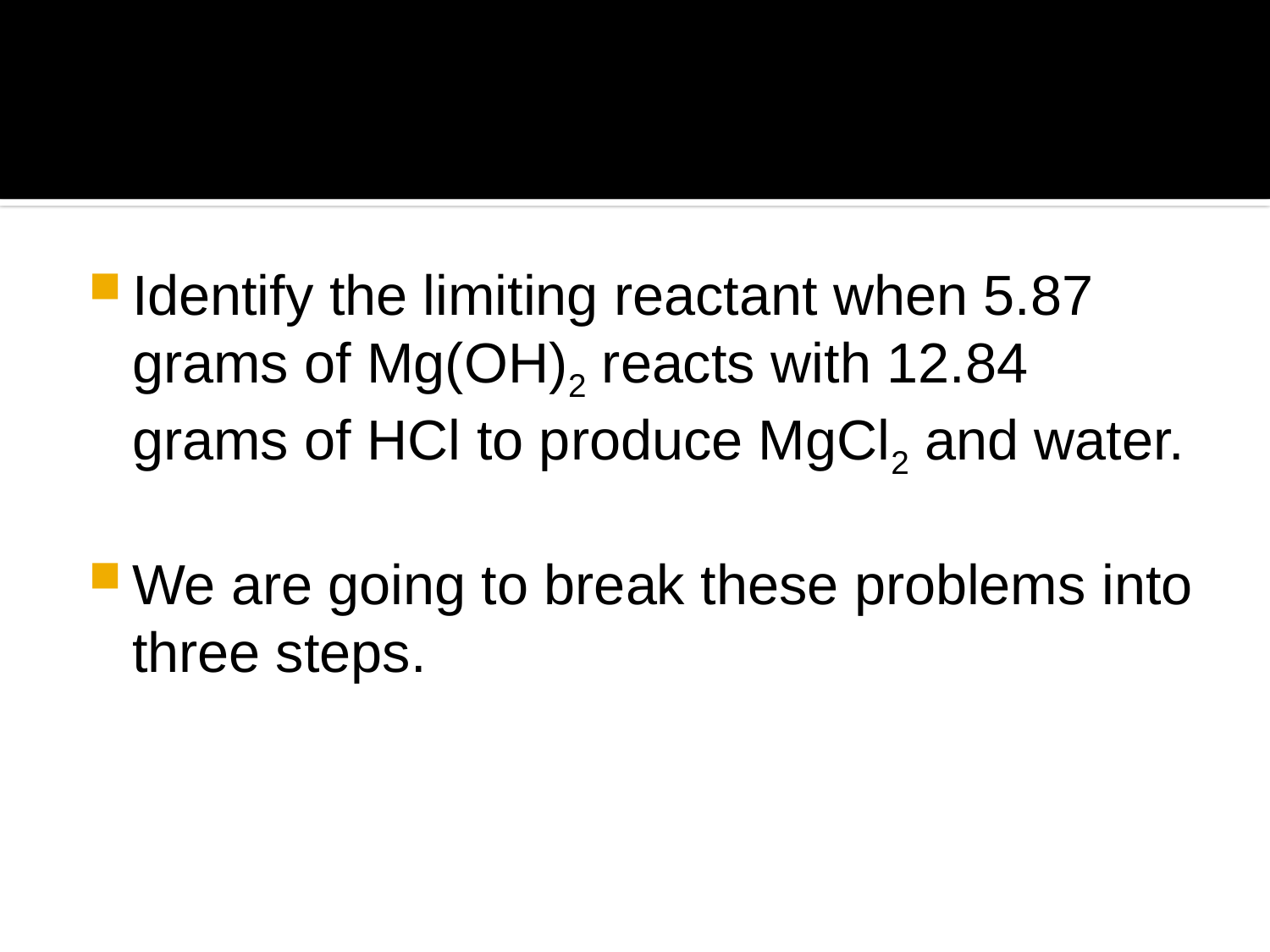

#
Identify the limiting reactant when 5.87 grams of Mg(OH)2 reacts with 12.84 grams of HCl to produce MgCl2 and water.

We are going to break these problems into three steps.